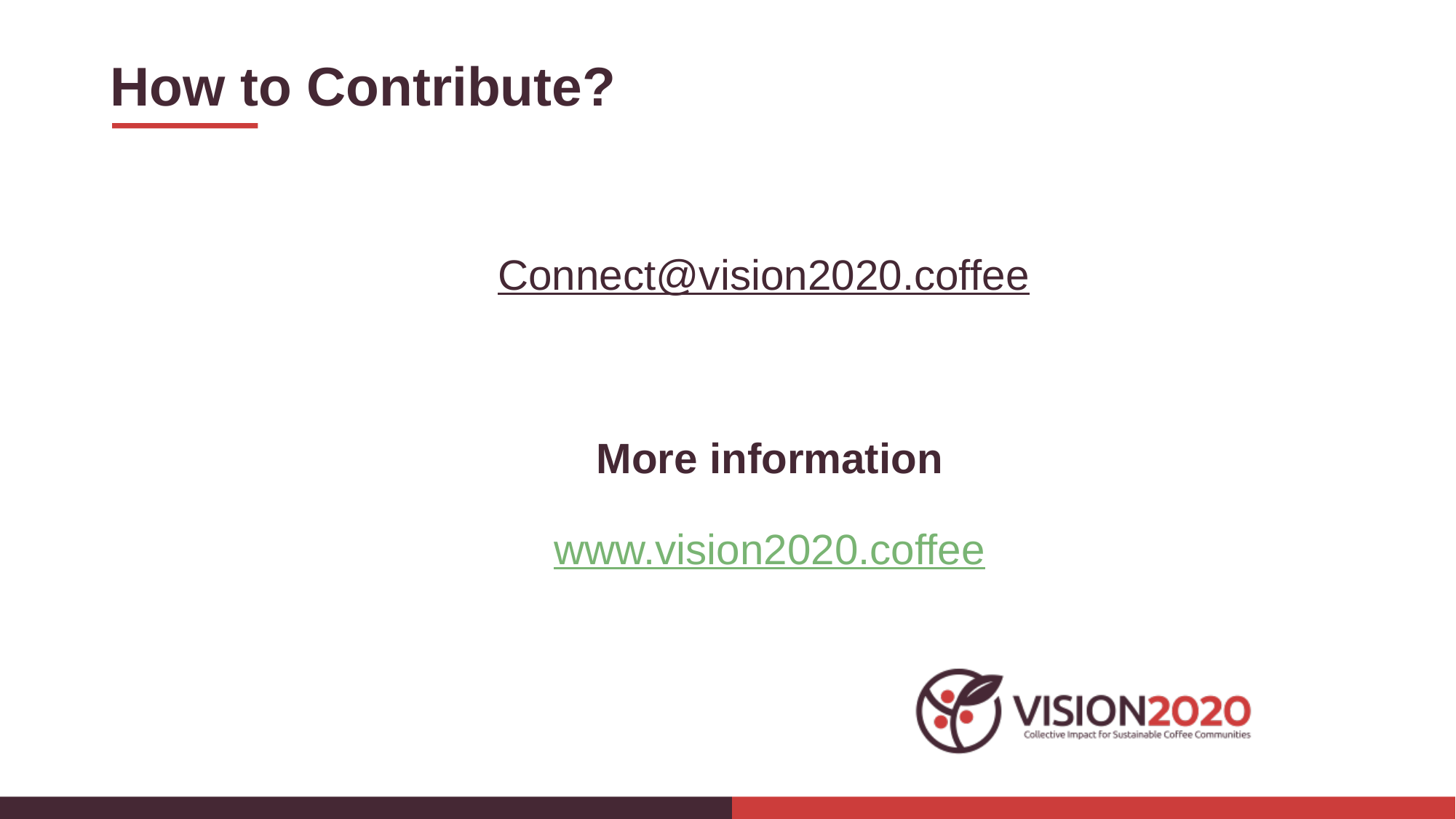

# How to Contribute?
Connect@vision2020.coffee

More information
www.vision2020.coffee